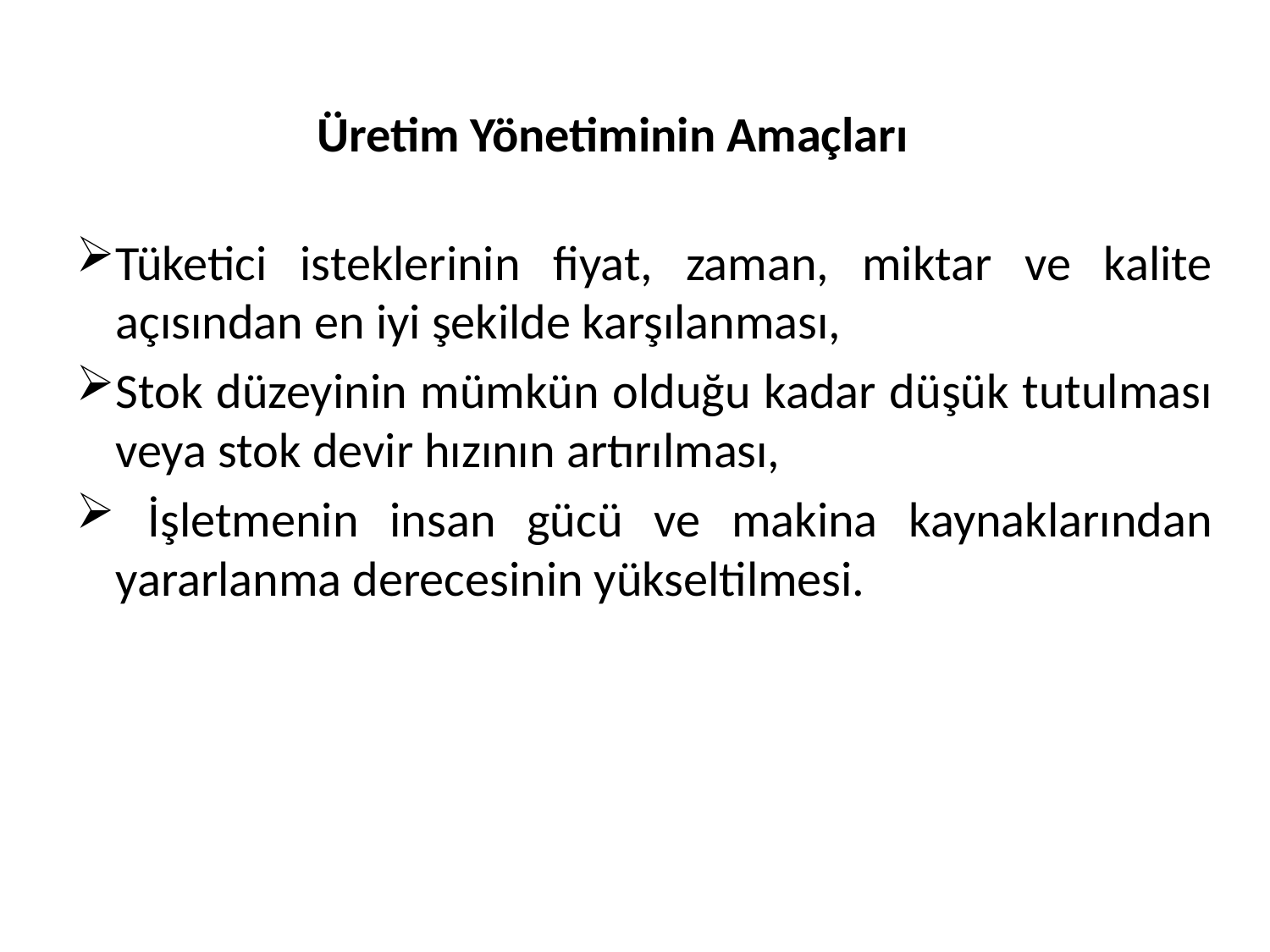

Üretim Yönetiminin Amaçları

Tüketici isteklerinin fiyat, zaman, miktar ve kalite açısından en iyi şekilde karşılanması,
Stok düzeyinin mümkün olduğu kadar düşük tutulması veya stok devir hızının artırılması,
 İşletmenin insan gücü ve makina kaynaklarından yararlanma derecesinin yükseltilmesi.